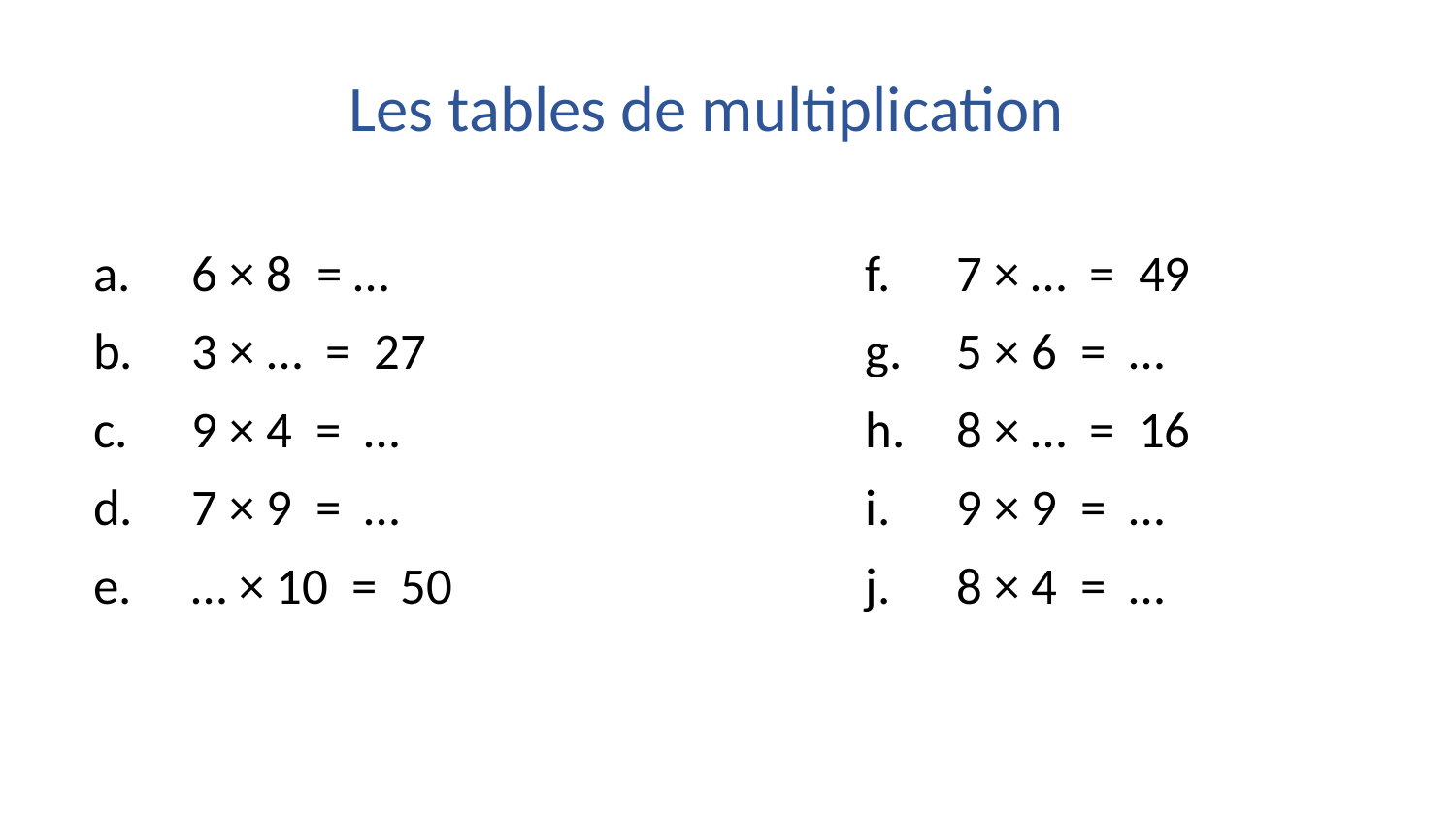

Les tables de multiplication
6 × 8  = …	f.   	7 × …  =  49
3 × …  =  27	g.  	5 × 6  =  …
9 × 4  =  … 	h. 	8 × …  =  16
7 × 9  =  … 	i.   	9 × 9  =  …
… × 10  =  50	j.   	8 × 4  =  …